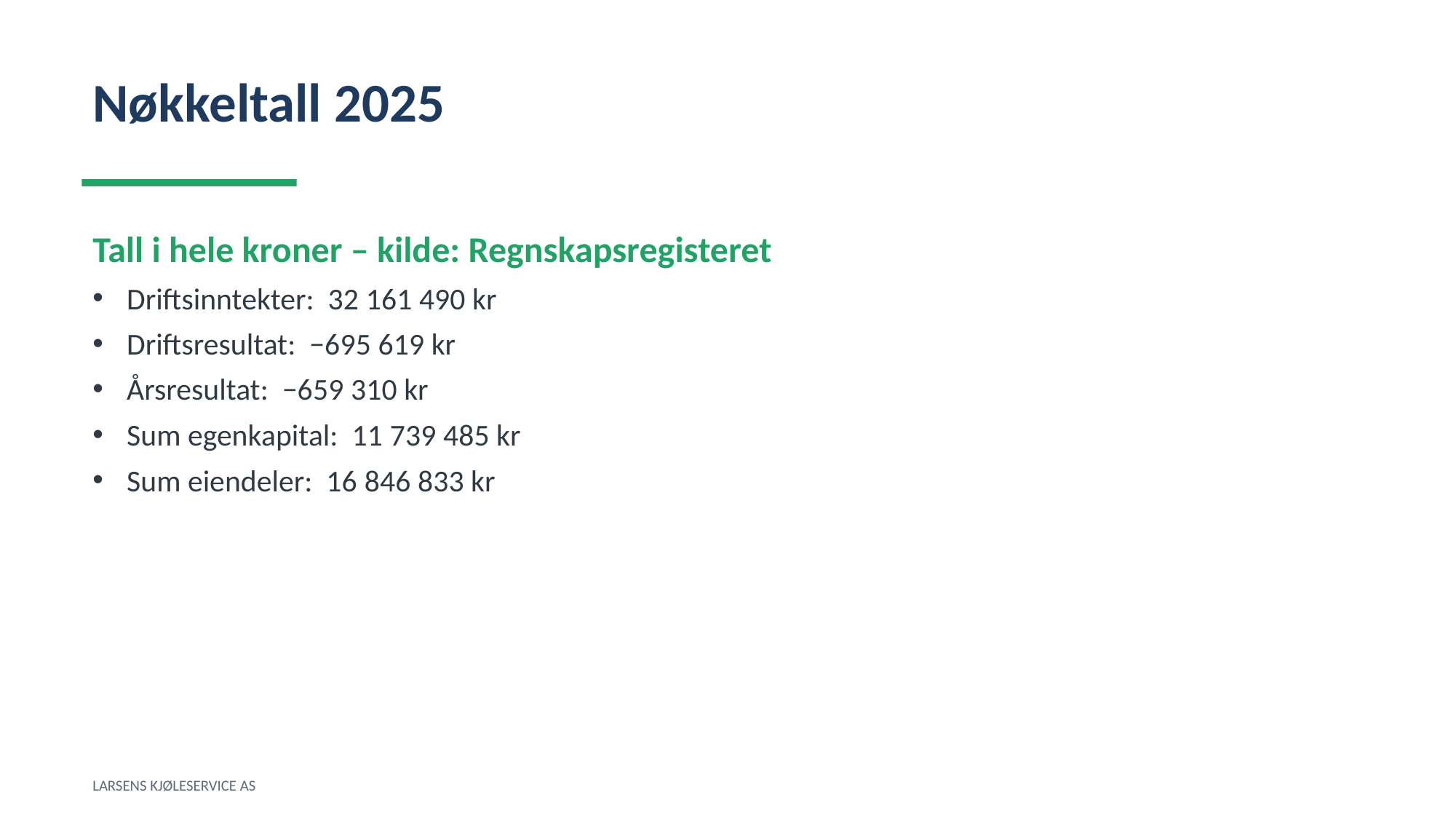

Nøkkeltall 2025

Tall i hele kroner – kilde: Regnskapsregisteret
Driftsinntekter:  32 161 490 kr
Driftsresultat:  −695 619 kr
Årsresultat:  −659 310 kr
Sum egenkapital:  11 739 485 kr
Sum eiendeler:  16 846 833 kr
LARSENS KJØLESERVICE AS